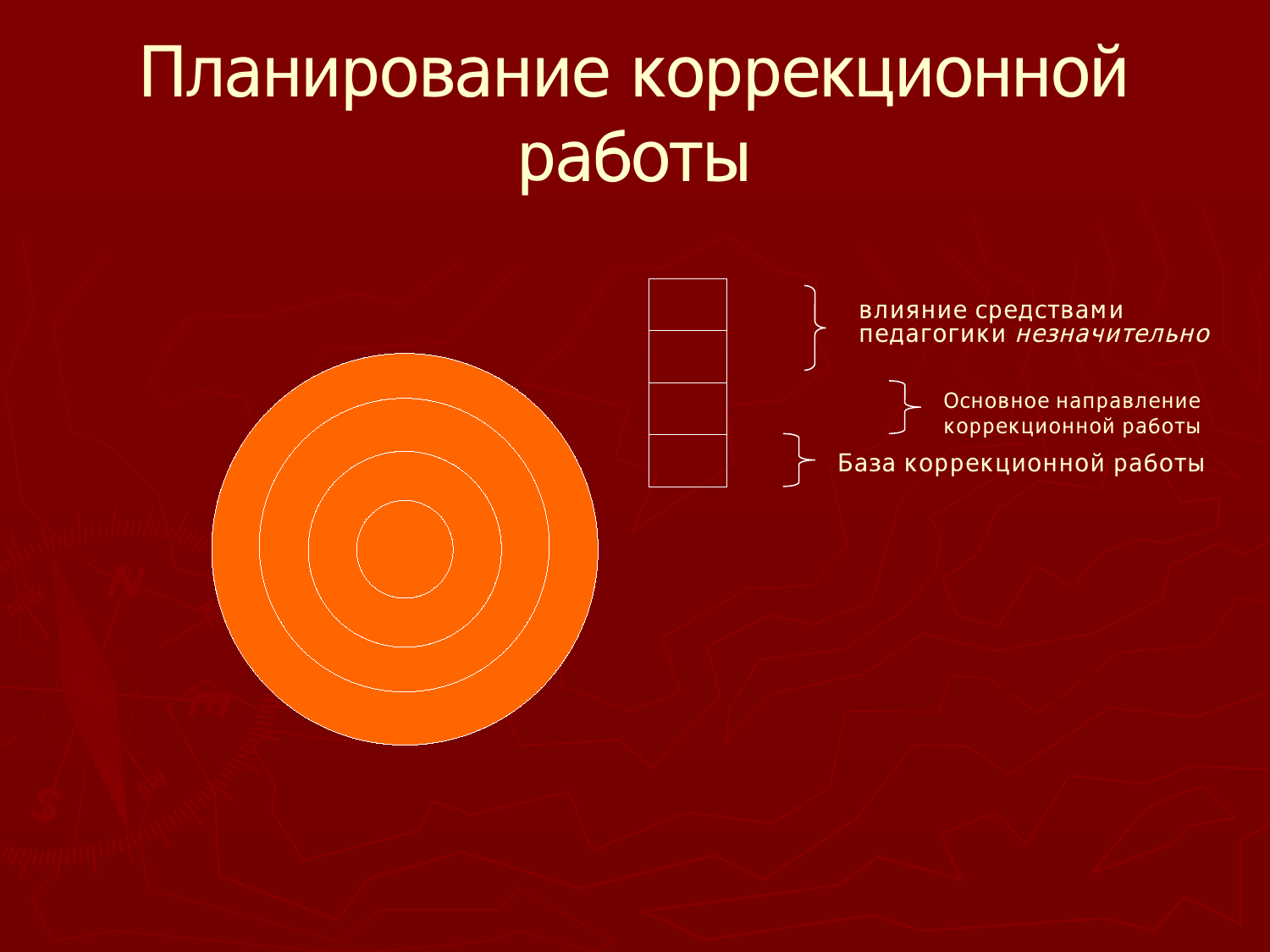

# Планирование коррекционной работы

влияние средствами
педагогики незначительно

Основное направление
коррекционной работы

База коррекционной работы